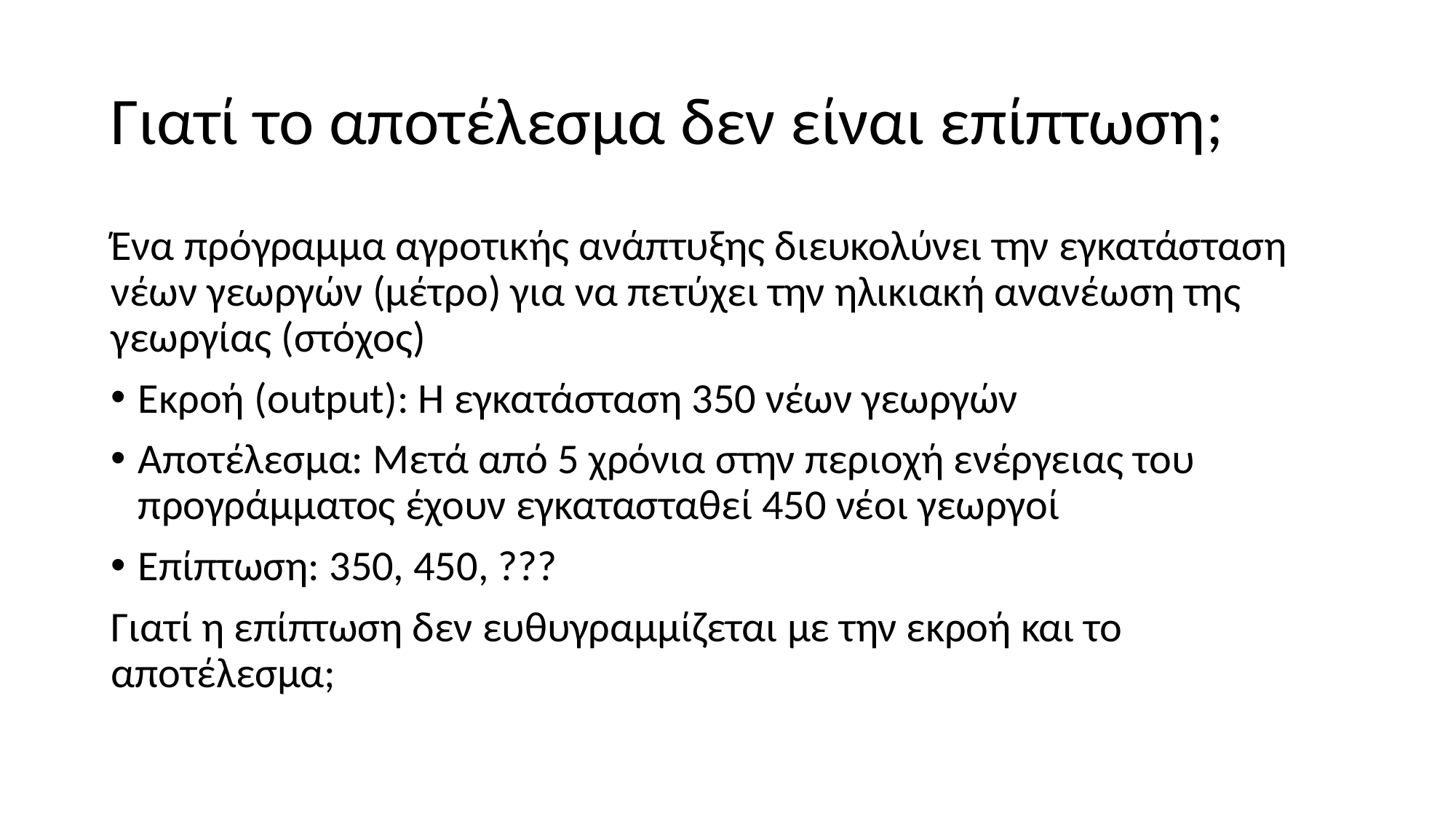

# Γιατί το αποτέλεσμα δεν είναι επίπτωση;
Ένα πρόγραμμα αγροτικής ανάπτυξης διευκολύνει την εγκατάσταση νέων γεωργών (μέτρο) για να πετύχει την ηλικιακή ανανέωση της γεωργίας (στόχος)
Εκροή (output): Η εγκατάσταση 350 νέων γεωργών
Αποτέλεσμα: Μετά από 5 χρόνια στην περιοχή ενέργειας του προγράμματος έχουν εγκατασταθεί 450 νέοι γεωργοί
Επίπτωση: 350, 450, ???
Γιατί η επίπτωση δεν ευθυγραμμίζεται με την εκροή και το αποτέλεσμα;